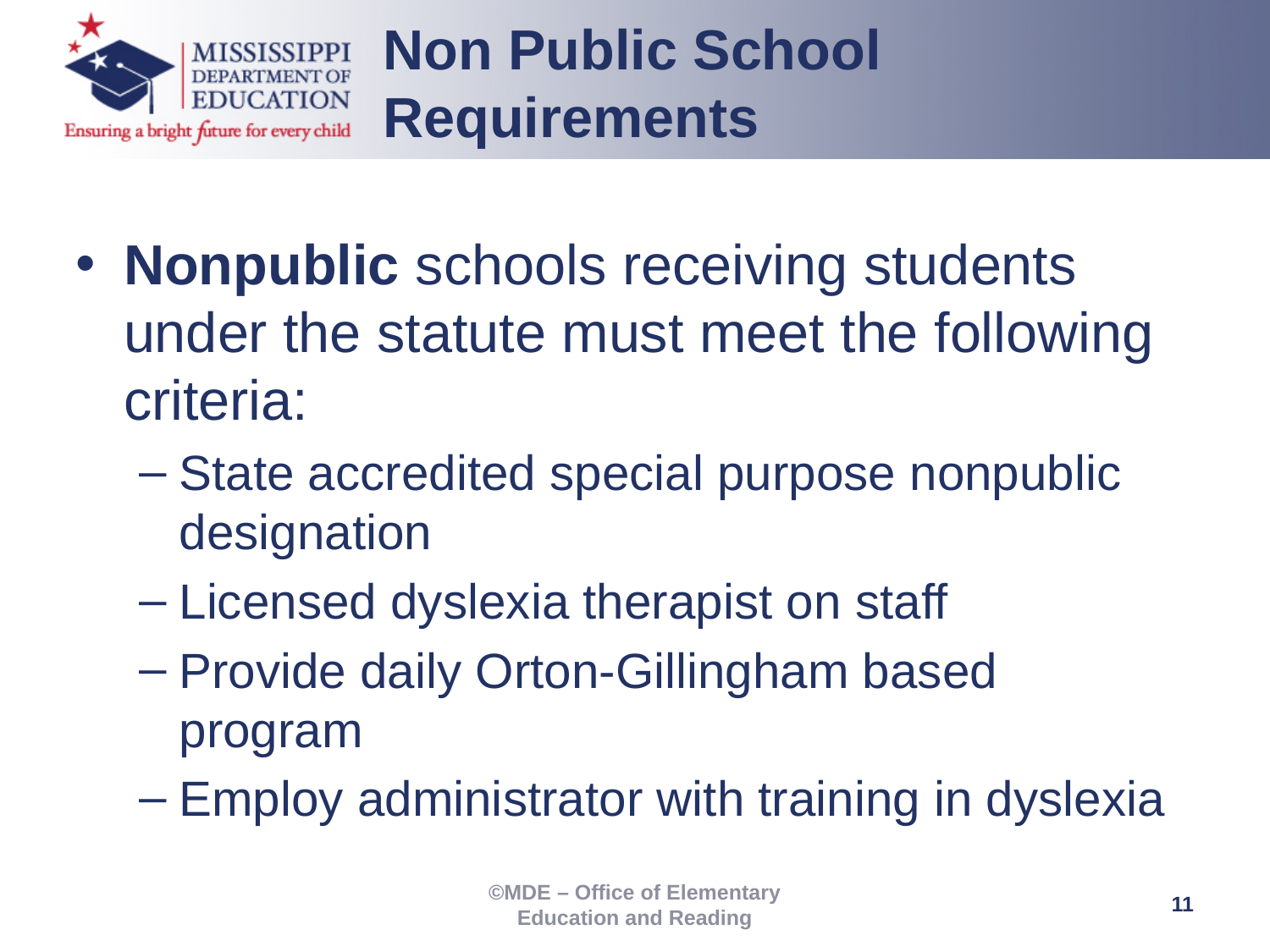

Non Public School Requirements
Nonpublic schools receiving students under the statute must meet the following criteria:
State accredited special purpose nonpublic designation
Licensed dyslexia therapist on staff
Provide daily Orton-Gillingham based program
Employ administrator with training in dyslexia
11
©MDE – Office of Elementary Education and Reading